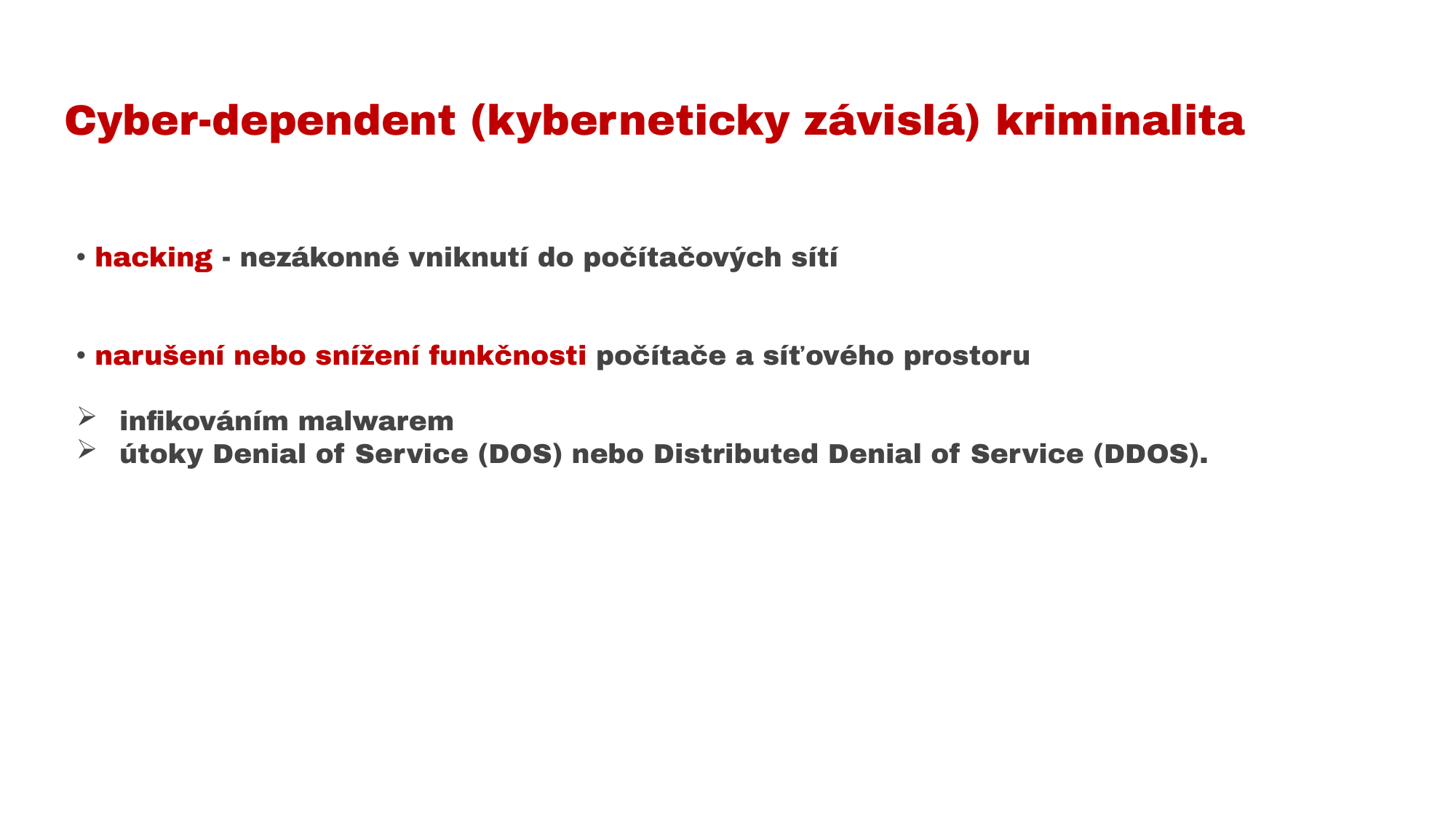

# Cyber-dependent (kyberneticky závislá) kriminalita
 hacking - nezákonné vniknutí do počítačových sítí

 narušení nebo snížení funkčnosti počítače a síťového prostoru

 infikováním malwarem
 útoky Denial of Service (DOS) nebo Distributed Denial of Service (DDOS).